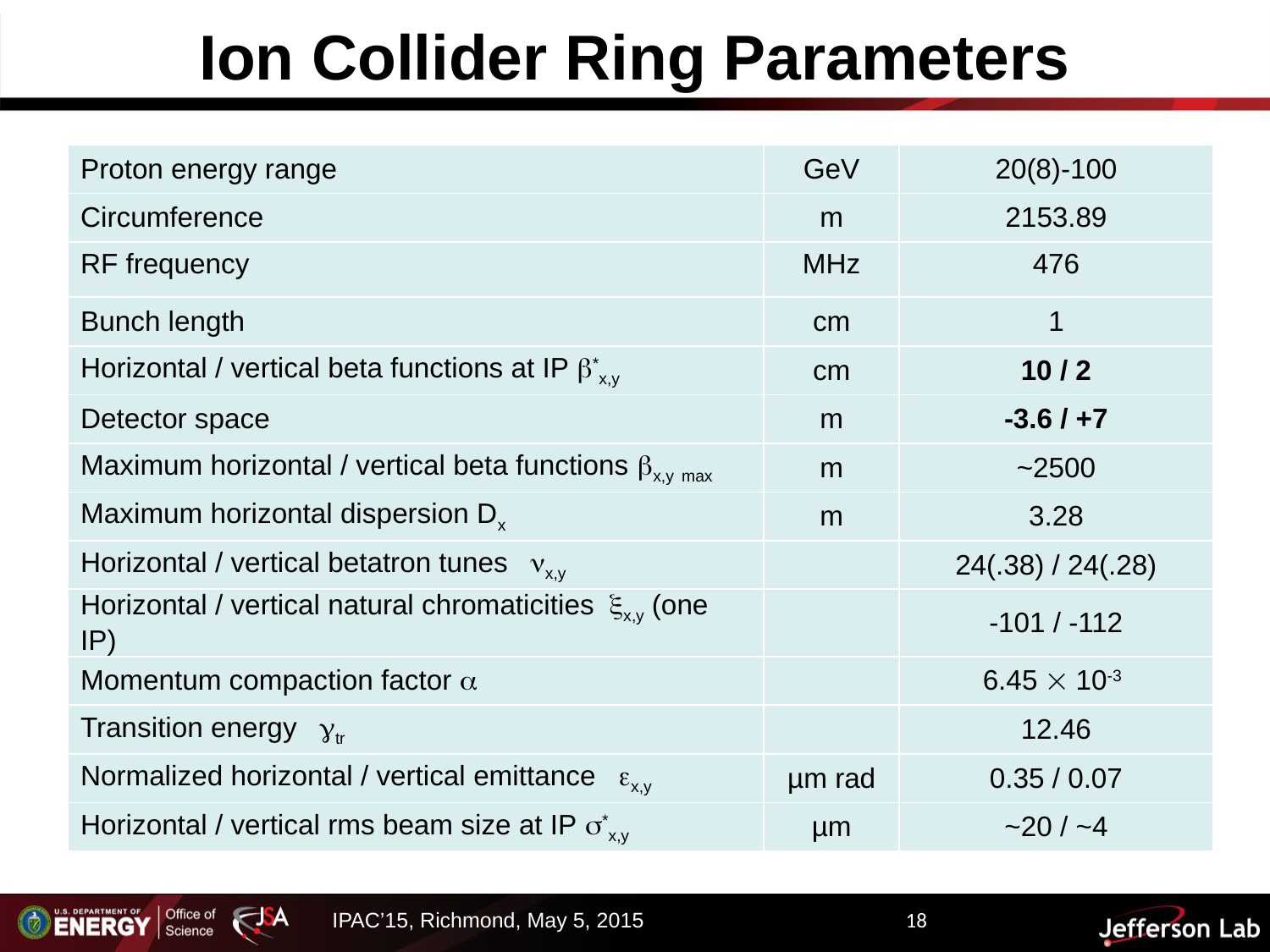

# Ion Collider Ring Parameters
| Proton energy range | GeV | 20(8)-100 |
| --- | --- | --- |
| Circumference | m | 2153.89 |
| RF frequency | MHz | 476 |
| Bunch length | cm | 1 |
| Horizontal / vertical beta functions at IP β\*x,y | cm | 10 / 2 |
| Detector space | m | -3.6 / +7 |
| Maximum horizontal / vertical beta functions βx,y max | m | ~2500 |
| Maximum horizontal dispersion Dx | m | 3.28 |
| Horizontal / vertical betatron tunes νx,y |  | 24(.38) / 24(.28) |
| Horizontal / vertical natural chromaticities ξx,y (one IP) |  | -101 / -112 |
| Momentum compaction factor α |  | 6.45 × 10-3 |
| Transition energy γtr |  | 12.46 |
| Normalized horizontal / vertical emittance εx,y | µm rad | 0.35 / 0.07 |
| Horizontal / vertical rms beam size at IP σ\*x,y | µm | ~20 / ~4 |